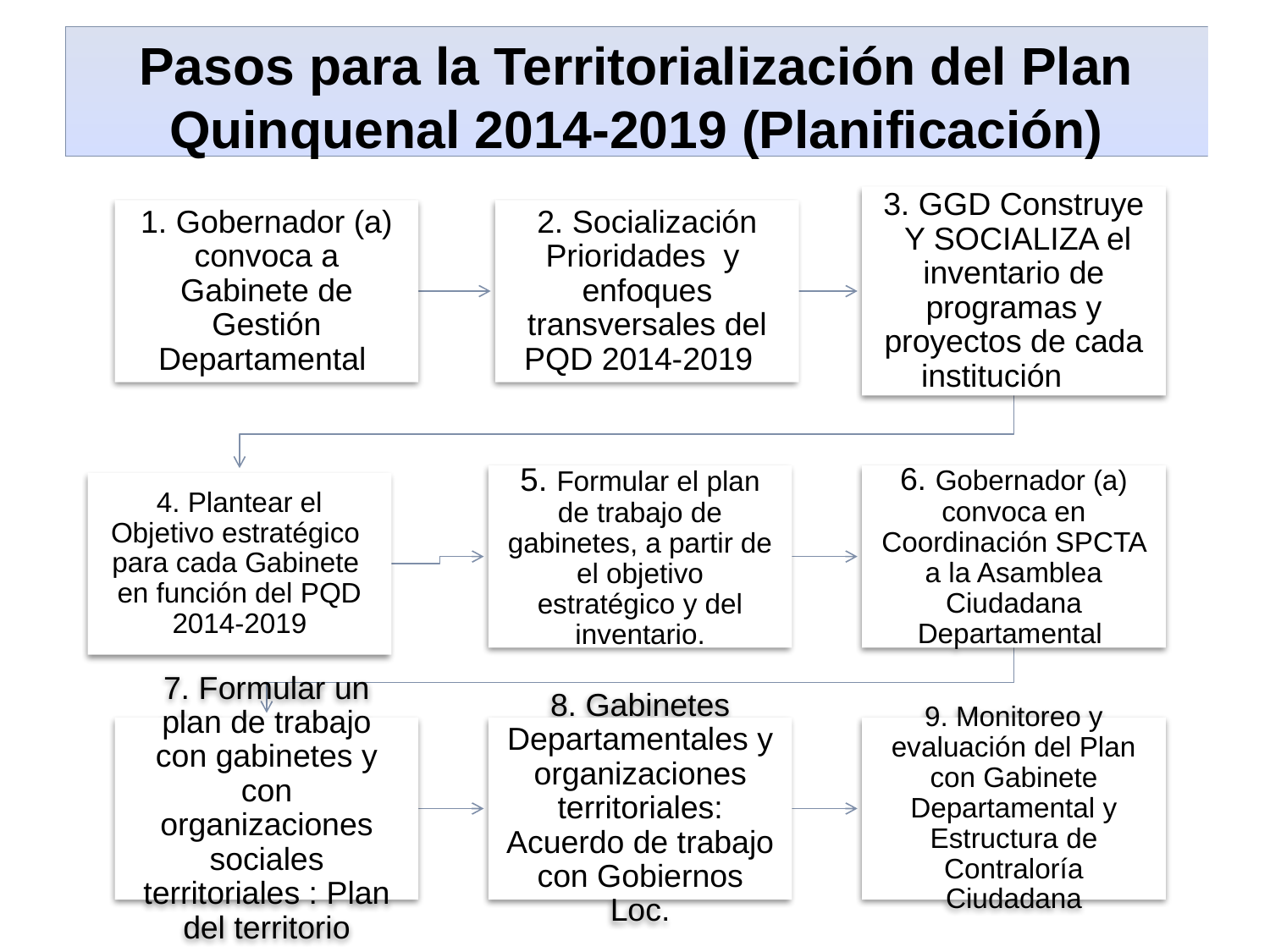

Pasos para la Territorialización del Plan Quinquenal 2014-2019 (Planificación)

1. Gobernador (a) convoca a Gabinete de Gestión Departamental

2. Socialización Prioridades  y  enfoques transversales del PQD 2014-2019

3. GGD Construye  Y SOCIALIZA el inventario de programas y proyectos de cada institución

4. Plantear el Objetivo estratégico  para cada Gabinete  en función del PQD 2014-2019

5. Formular el plan de trabajo de gabinetes, a partir de el objetivo estratégico y del inventario.

6. Gobernador (a) convoca en Coordinación SPCTA a la Asamblea Ciudadana Departamental

7. Formular un plan de trabajo con gabinetes y con organizaciones sociales territoriales : Plan del territorio

8. Gabinetes Departamentales y organizaciones territoriales: Acuerdo de trabajo con Gobiernos Loc.
9. Monitoreo y evaluación del Plan con Gabinete Departamental y Estructura de Contraloría Ciudadana